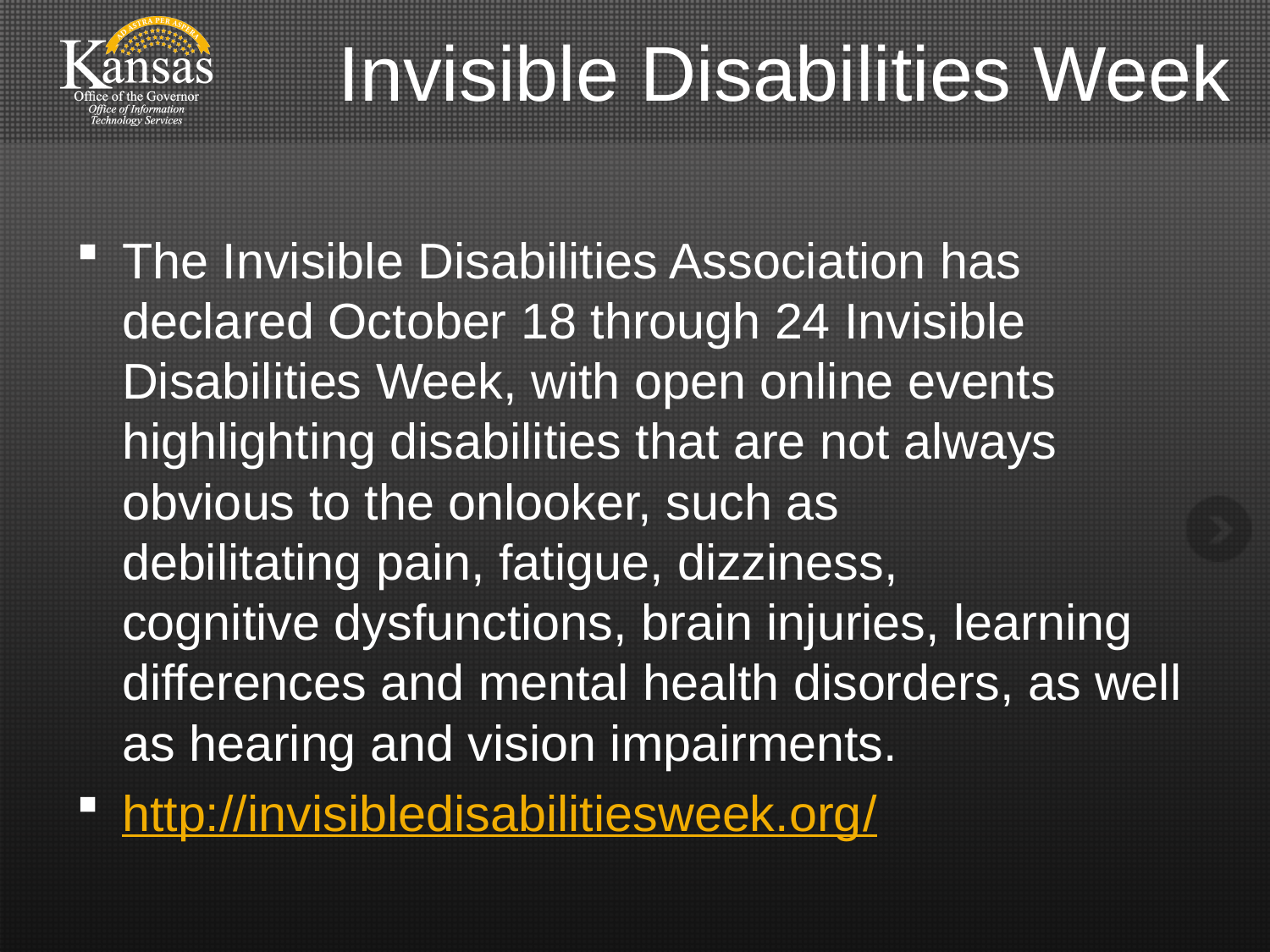

# Invisible Disabilities Week
The Invisible Disabilities Association has declared October 18 through 24 Invisible Disabilities Week, with open online events highlighting disabilities that are not always obvious to the onlooker, such as debilitating pain, fatigue, dizziness, cognitive dysfunctions, brain injuries, learning differences and mental health disorders, as well as hearing and vision impairments.
http://invisibledisabilitiesweek.org/